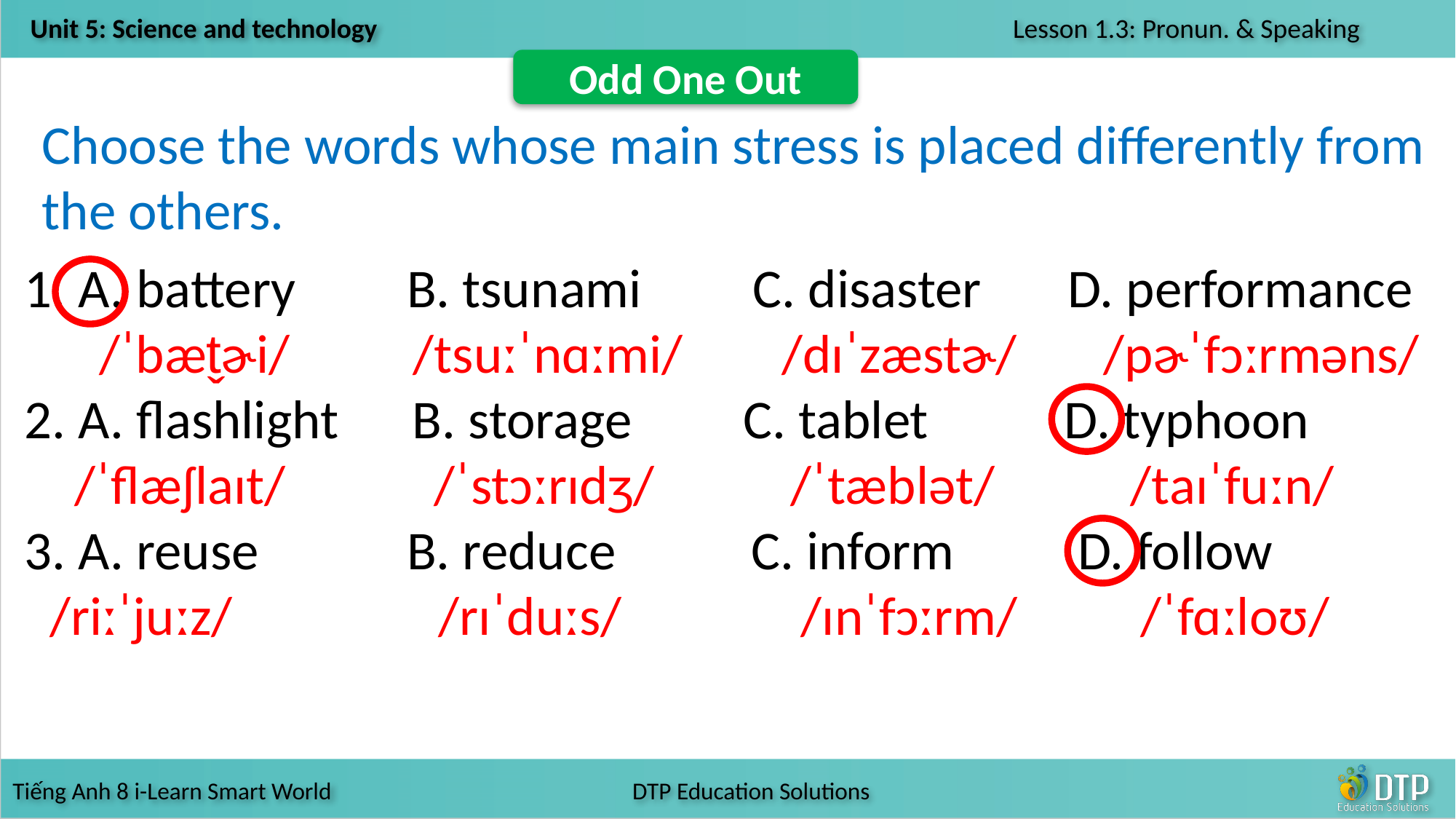

Odd One Out
Choose the words whose main stress is placed differently from the others.
 A. battery         B. tsunami         C. disaster       D. performance
      /ˈbæt̬ɚi/          /tsuːˈnɑːmi/        /dɪˈzæstɚ/       /pɚˈfɔːrməns/
2. A. flashlight      B. storage         C. tablet           D. typhoon
    /ˈflæʃlaɪt/            /ˈstɔːrɪdʒ/ 	         /ˈtæblət/           /taɪˈfuːn/
3. A. reuse            B. reduce           C. inform          D. follow
  /riːˈjuːz/		       /rɪˈduːs/		 /ɪnˈfɔːrm/	  /ˈfɑːloʊ/